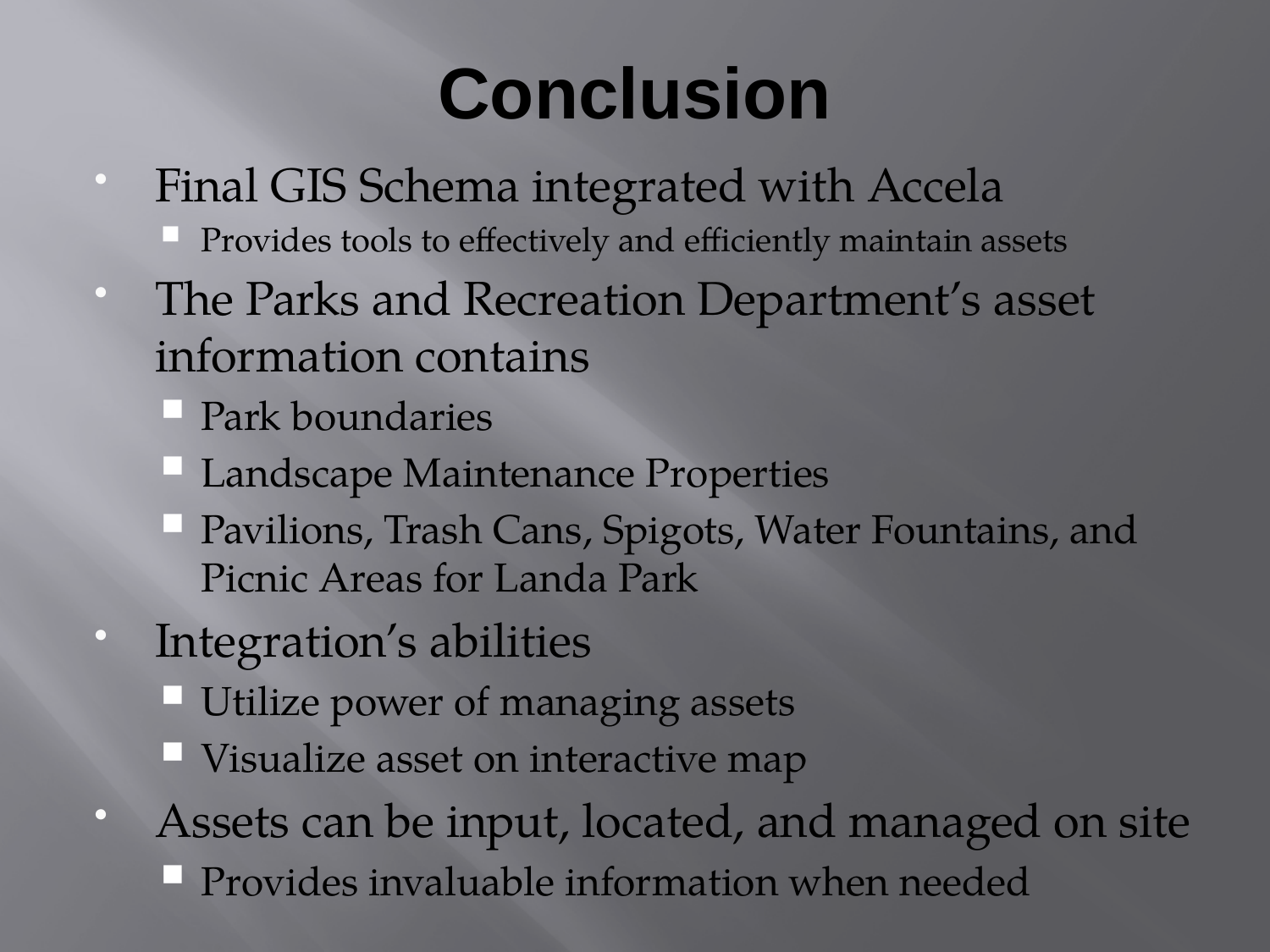

# Conclusion
Final GIS Schema integrated with Accela
Provides tools to effectively and efficiently maintain assets
The Parks and Recreation Department’s asset information contains
Park boundaries
Landscape Maintenance Properties
Pavilions, Trash Cans, Spigots, Water Fountains, and Picnic Areas for Landa Park
Integration’s abilities
Utilize power of managing assets
Visualize asset on interactive map
Assets can be input, located, and managed on site
Provides invaluable information when needed